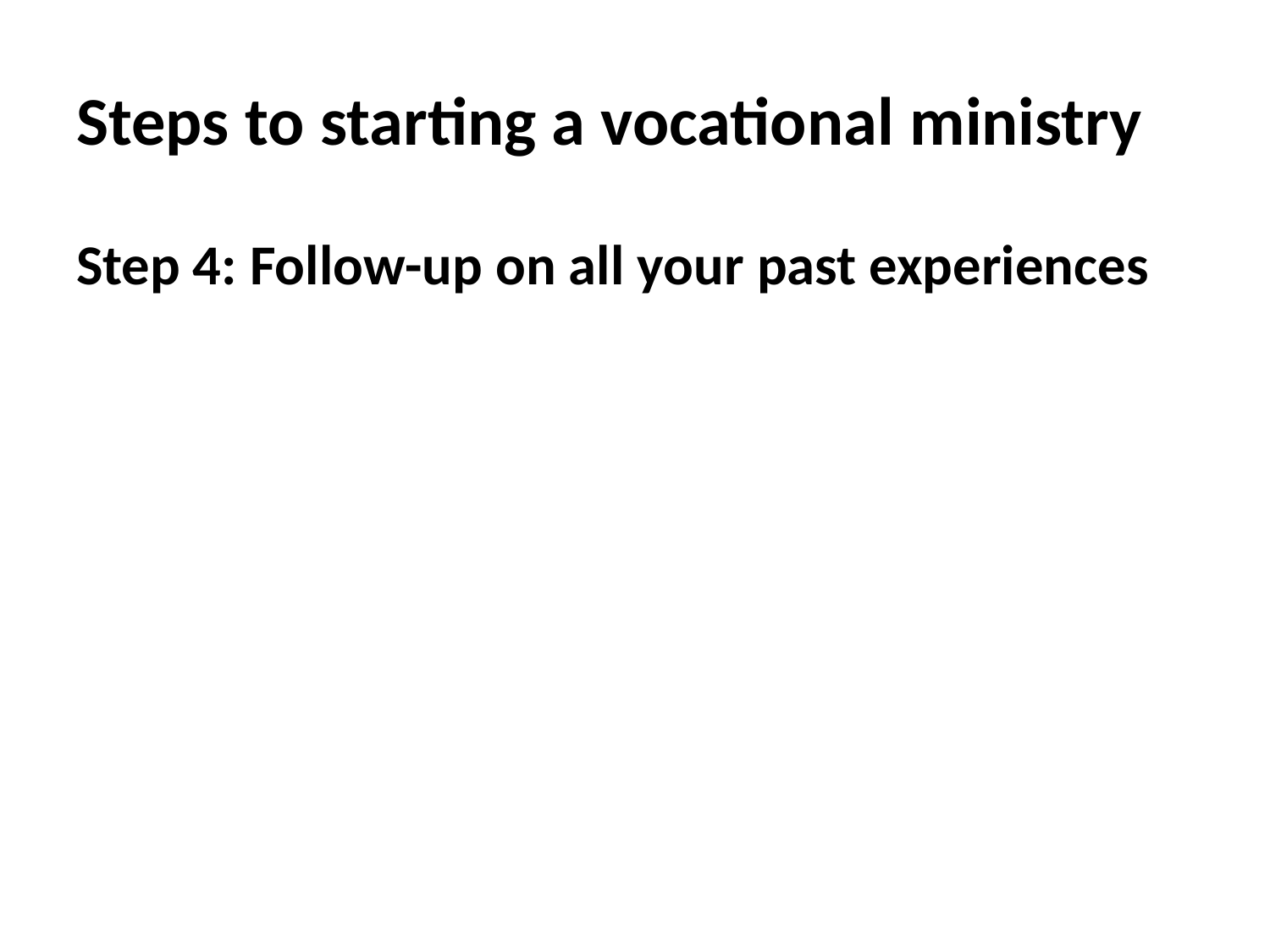

# Steps to starting a vocational ministry
Step 4: Follow-up on all your past experiences